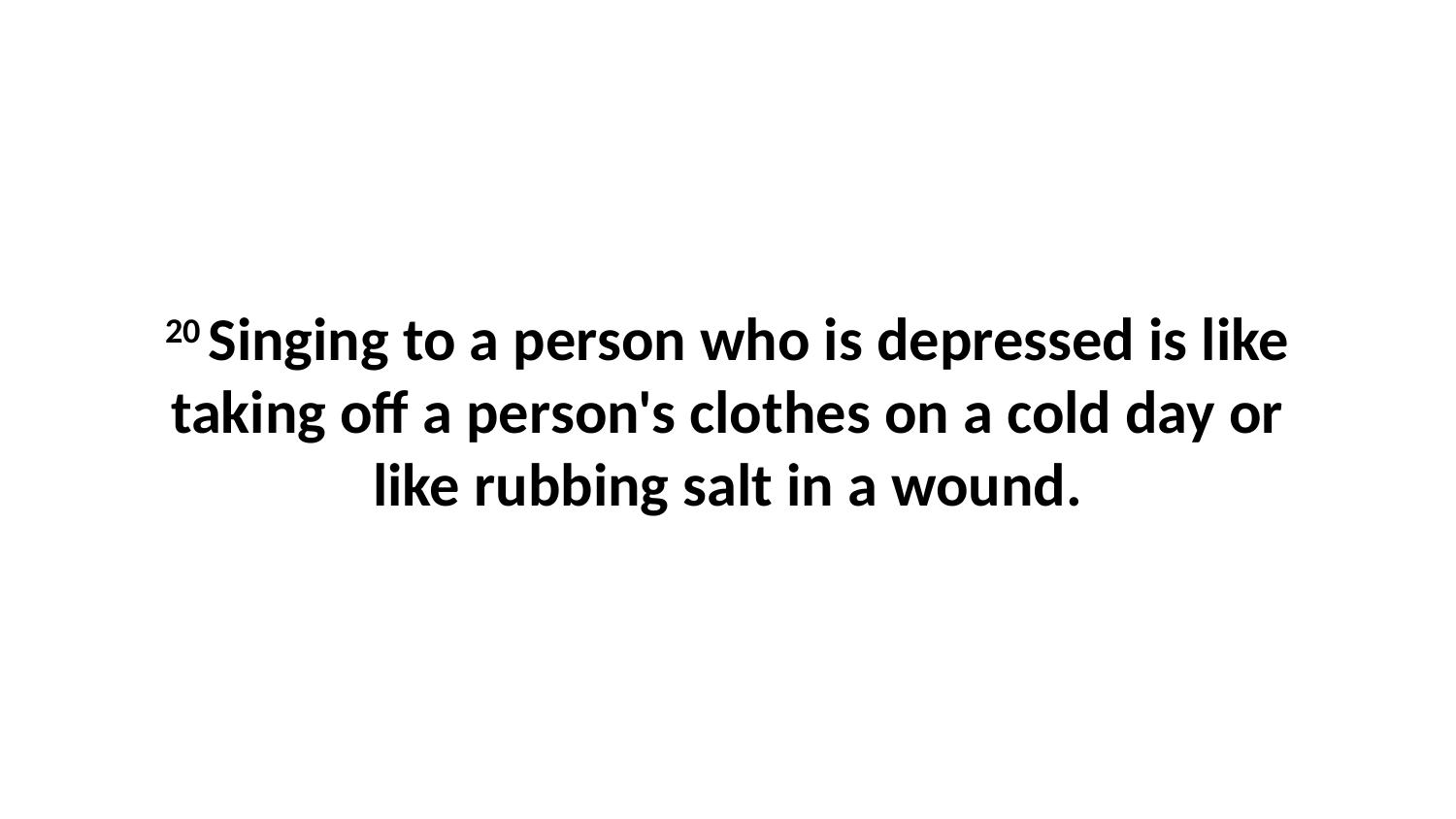

20 Singing to a person who is depressed is like taking off a person's clothes on a cold day or like rubbing salt in a wound.